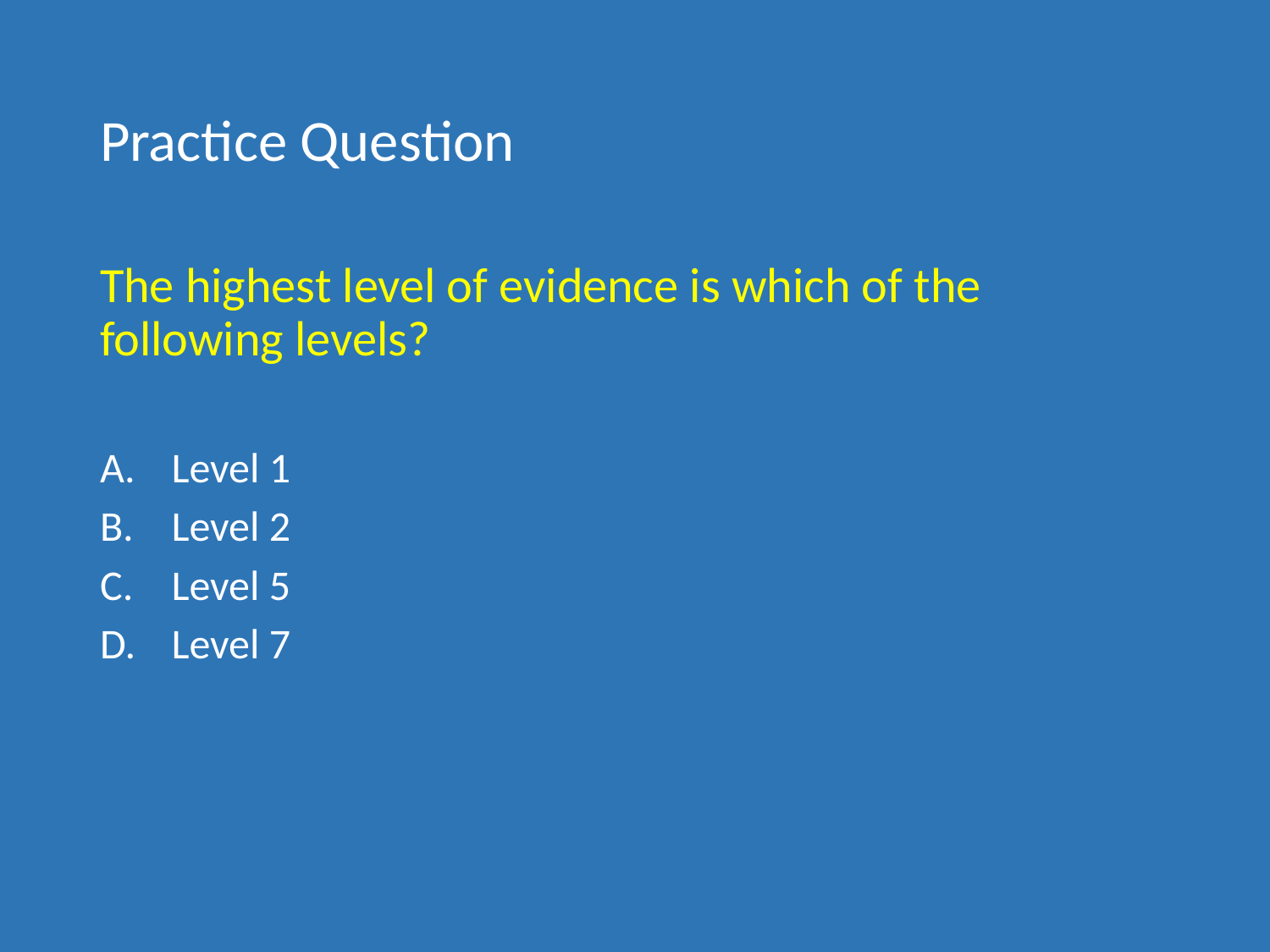

# Practice Question
The highest level of evidence is which of the following levels?

Level 1
Level 2
Level 5
Level 7